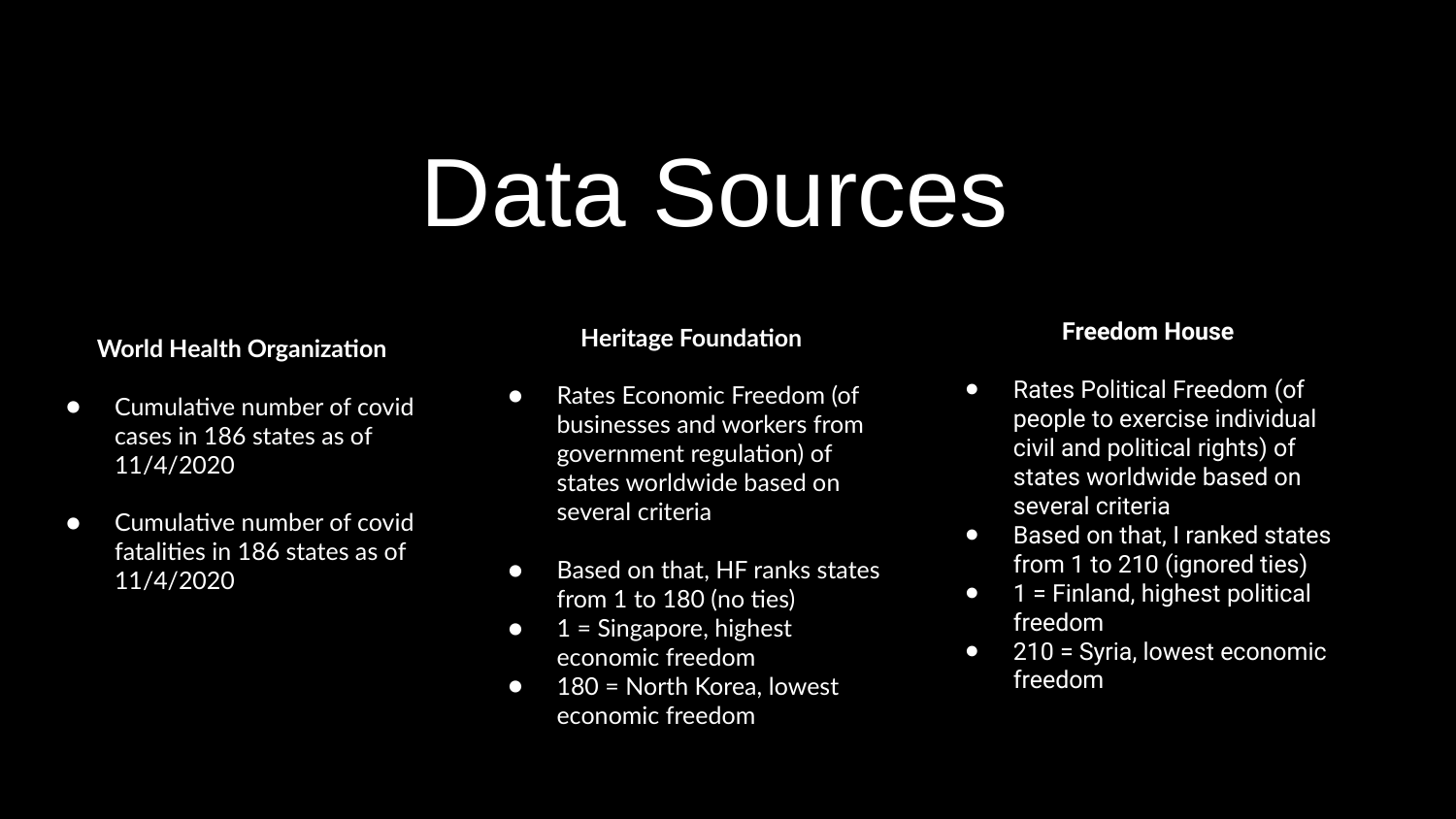

# Data Sources
Freedom House

Rates Political Freedom (of people to exercise individual civil and political rights) of states worldwide based on several criteria
Based on that, I ranked states from 1 to 210 (ignored ties)
1 = Finland, highest political freedom
210 = Syria, lowest economic freedom
Heritage Foundation

Rates Economic Freedom (of businesses and workers from government regulation) of states worldwide based on several criteria

Based on that, HF ranks states from 1 to 180 (no ties)
1 = Singapore, highest economic freedom
180 = North Korea, lowest economic freedom
World Health Organization

Cumulative number of covid cases in 186 states as of 11/4/2020

Cumulative number of covid fatalities in 186 states as of 11/4/2020